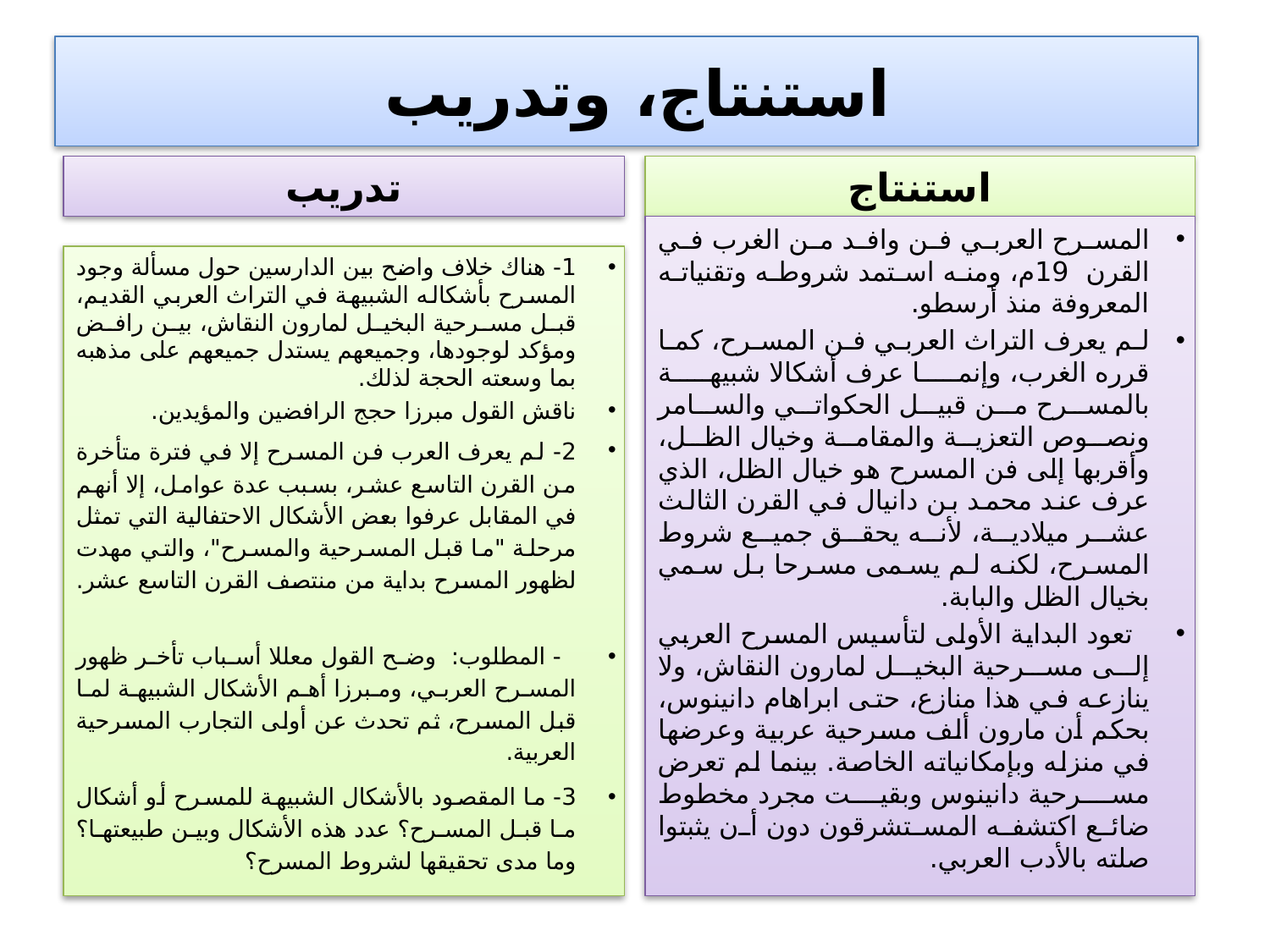

# استنتاج، وتدريب
تدريب
استنتاج
المسرح العربي فن وافد من الغرب في القرن 19م، ومنه استمد شروطه وتقنياته المعروفة منذ أرسطو.
لم يعرف التراث العربي فن المسرح، كما قرره الغرب، وإنما عرف أشكالا شبيهة بالمسرح من قبيل الحكواتي والسامر ونصوص التعزية والمقامة وخيال الظل، وأقربها إلى فن المسرح هو خيال الظل، الذي عرف عند محمد بن دانيال في القرن الثالث عشر ميلادية، لأنه يحقق جميع شروط المسرح، لكنه لم يسمى مسرحا بل سمي بخيال الظل والبابة.
  تعود البداية الأولى لتأسيس المسرح العربي إلى مسرحية البخيل لمارون النقاش، ولا ينازعه في هذا منازع، حتى ابراهام دانينوس، بحكم أن مارون ألف مسرحية عربية وعرضها في منزله وبإمكانياته الخاصة. بينما لم تعرض مسرحية دانينوس وبقيت مجرد مخطوط ضائع اكتشفه المستشرقون دون أن يثبتوا صلته بالأدب العربي.
1- هناك خلاف واضح بين الدارسين حول مسألة وجود المسرح بأشكاله الشبيهة في التراث العربي القديم، قبل مسرحية البخيل لمارون النقاش، بين رافض ومؤكد لوجودها، وجميعهم يستدل جميعهم على مذهبه بما وسعته الحجة لذلك.
ناقش القول مبرزا حجج الرافضين والمؤيدين.
2- لم يعرف العرب فن المسرح إلا في فترة متأخرة من القرن التاسع عشر، بسبب عدة عوامل، إلا أنهم في المقابل عرفوا بعض الأشكال الاحتفالية التي تمثل مرحلة "ما قبل المسرحية والمسرح"، والتي مهدت لظهور المسرح بداية من منتصف القرن التاسع عشر.
  - المطلوب:  وضح القول معللا أسباب تأخر ظهور المسرح العربي، ومبرزا أهم الأشكال الشبيهة لما قبل المسرح، ثم تحدث عن أولى التجارب المسرحية العربية.
3- ما المقصود بالأشكال الشبيهة للمسرح أو أشكال ما قبل المسرح؟ عدد هذه الأشكال وبين طبيعتها؟ وما مدى تحقيقها لشروط المسرح؟